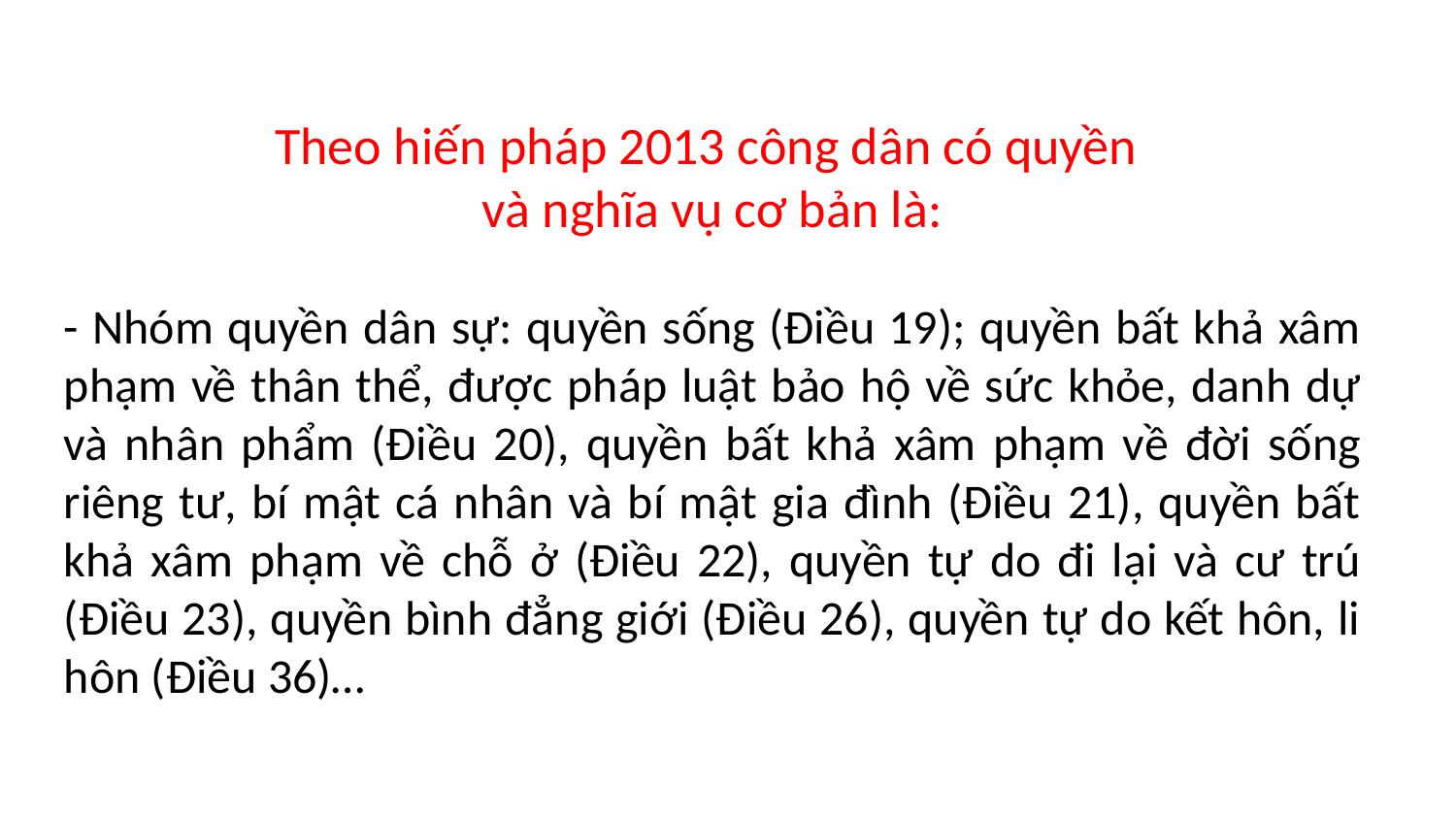

Theo hiến pháp 2013 công dân có quyền
và nghĩa vụ cơ bản là:

- Nhóm quyền dân sự: quyền sống (Điều 19); quyền bất khả xâm phạm về thân thể, được pháp luật bảo hộ về sức khỏe, danh dự và nhân phẩm (Điều 20), quyền bất khả xâm phạm về đời sống riêng tư, bí mật cá nhân và bí mật gia đình (Điều 21), quyền bất khả xâm phạm về chỗ ở (Điều 22), quyền tự do đi lại và cư trú (Điều 23), quyền bình đẳng giới (Điều 26), quyền tự do kết hôn, li hôn (Điều 36)…